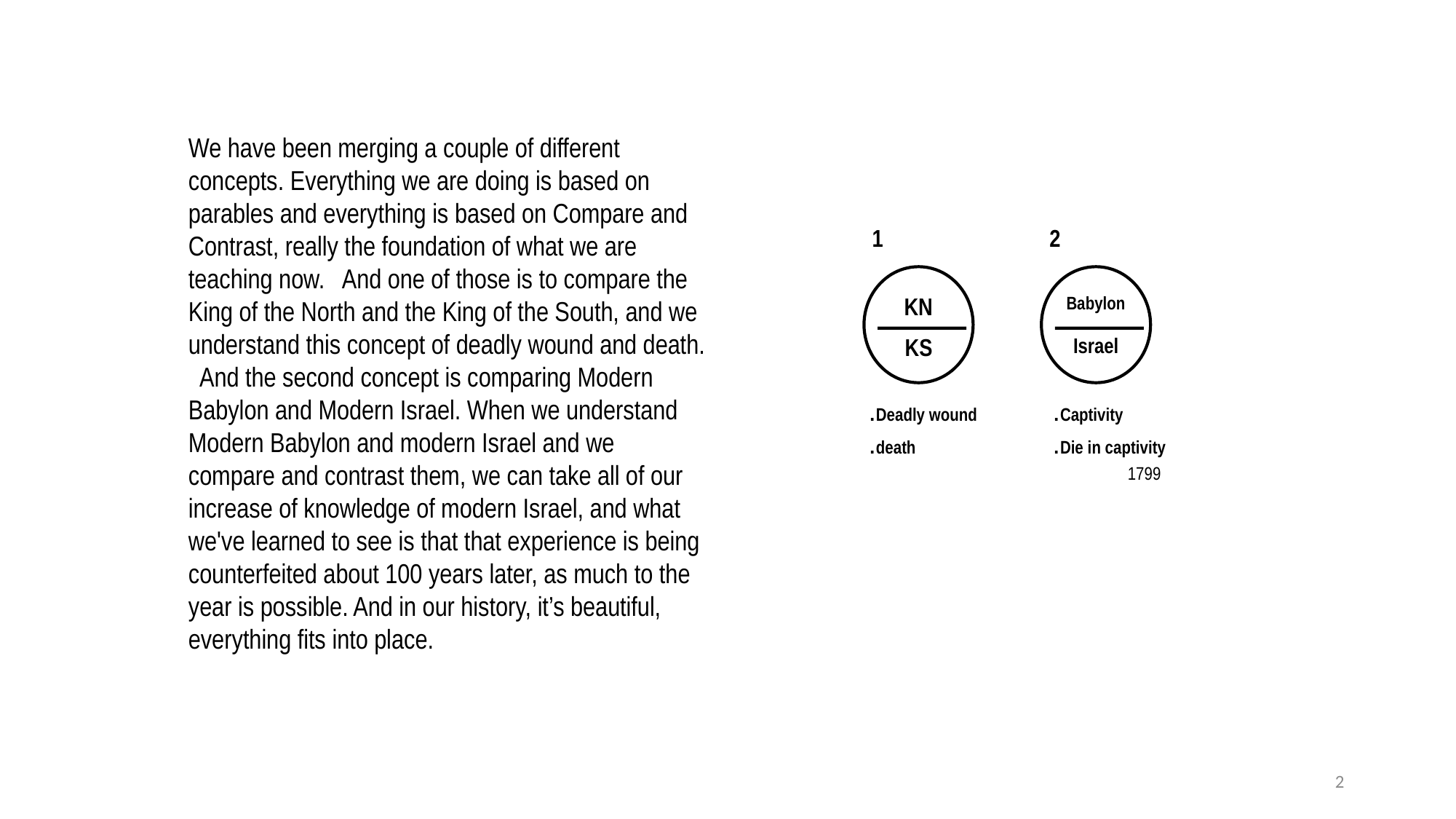

We have been merging a couple of different concepts. Everything we are doing is based on parables and everything is based on Compare and Contrast, really the foundation of what we are teaching now.   And one of those is to compare the King of the North and the King of the South, and we understand this concept of deadly wound and death.   And the second concept is comparing Modern Babylon and Modern Israel. When we understand Modern Babylon and modern Israel and we compare and contrast them, we can take all of our increase of knowledge of modern Israel, and what we've learned to see is that that experience is being counterfeited about 100 years later, as much to the year is possible. And in our history, it’s beautiful, everything fits into place.

1
2

KN
Babylon

KS

Israel
.Deadly wound
.death
.Captivity
.Die in captivity
1799
2